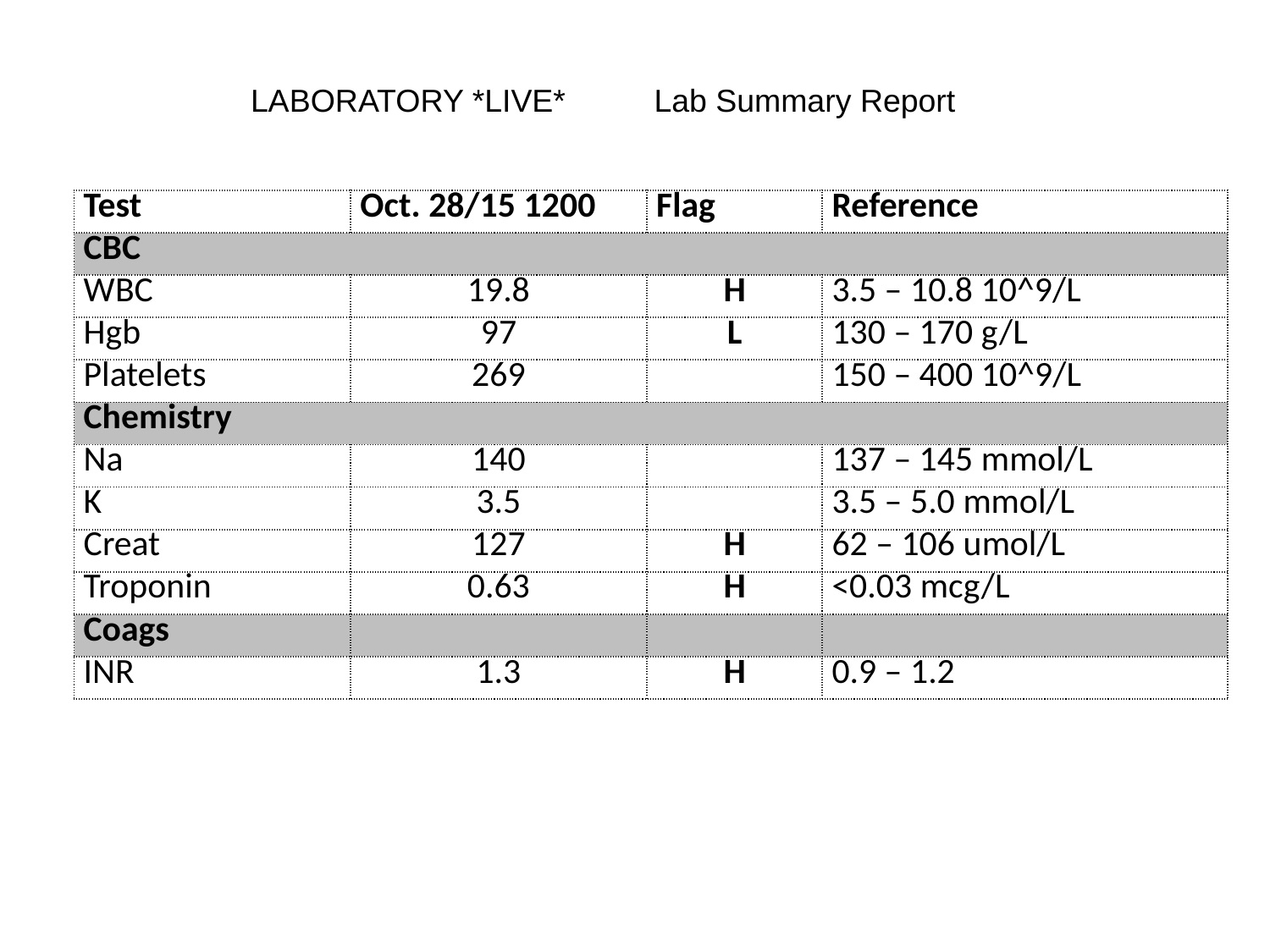

LABORATORY *LIVE*          Lab Summary Report
| Test | Oct. 28/15 1200 | Flag | Reference |
| --- | --- | --- | --- |
| CBC |  |  |  |
| WBC | 19.8 | H | 3.5 – 10.8 10^9/L |
| Hgb | 97 | L | 130 – 170 g/L |
| Platelets | 269 |  | 150 – 400 10^9/L |
| Chemistry |  |  |  |
| Na | 140 |  | 137 – 145 mmol/L |
| K | 3.5 |  | 3.5 – 5.0 mmol/L |
| Creat | 127 | H | 62 – 106 umol/L |
| Troponin | 0.63 | H | <0.03 mcg/L |
| Coags |  |  |  |
| INR | 1.3 | H | 0.9 – 1.2 |